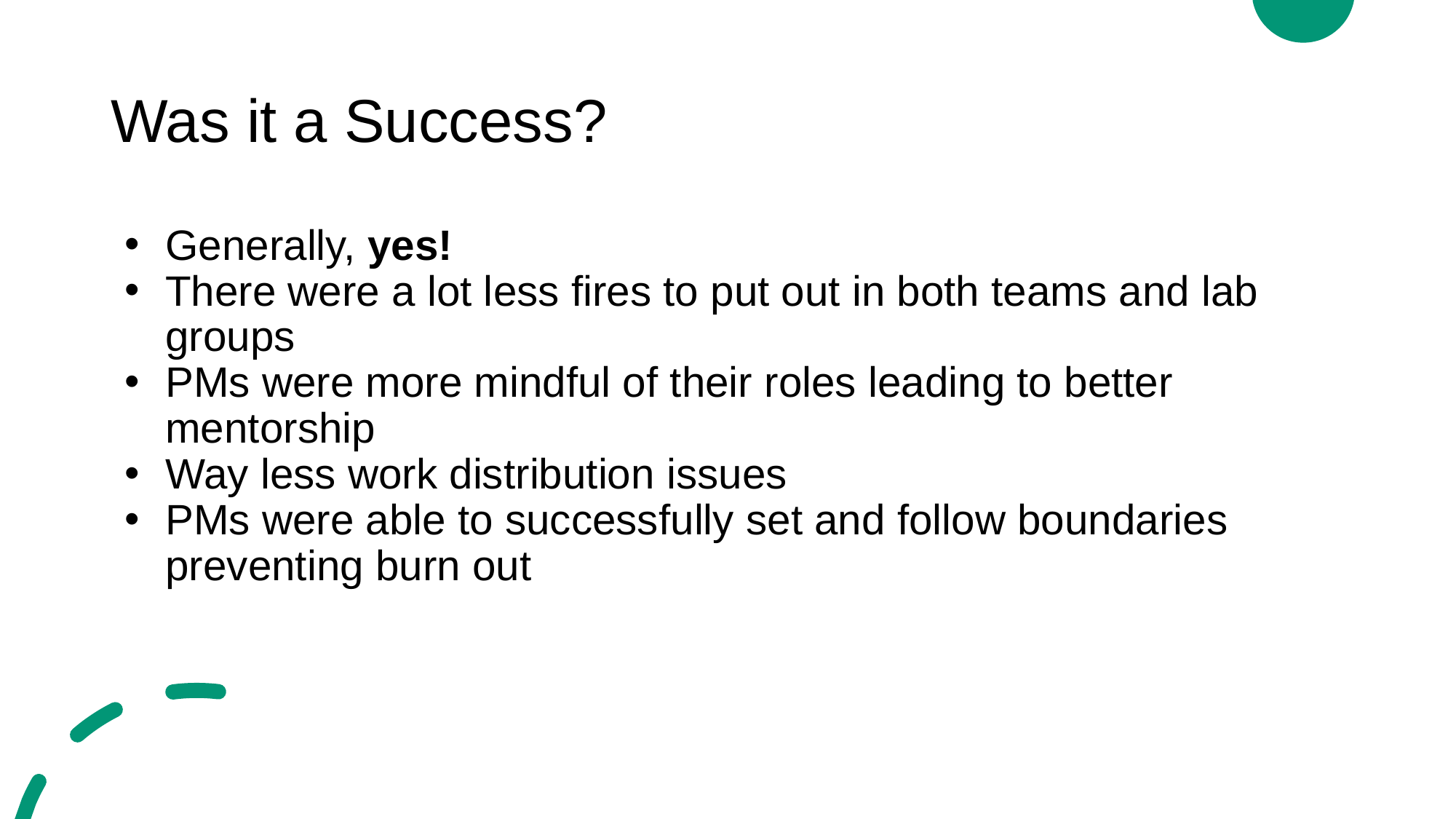

# Was it a Success?
Generally, yes!
There were a lot less fires to put out in both teams and lab groups
PMs were more mindful of their roles leading to better mentorship
Way less work distribution issues
PMs were able to successfully set and follow boundaries preventing burn out